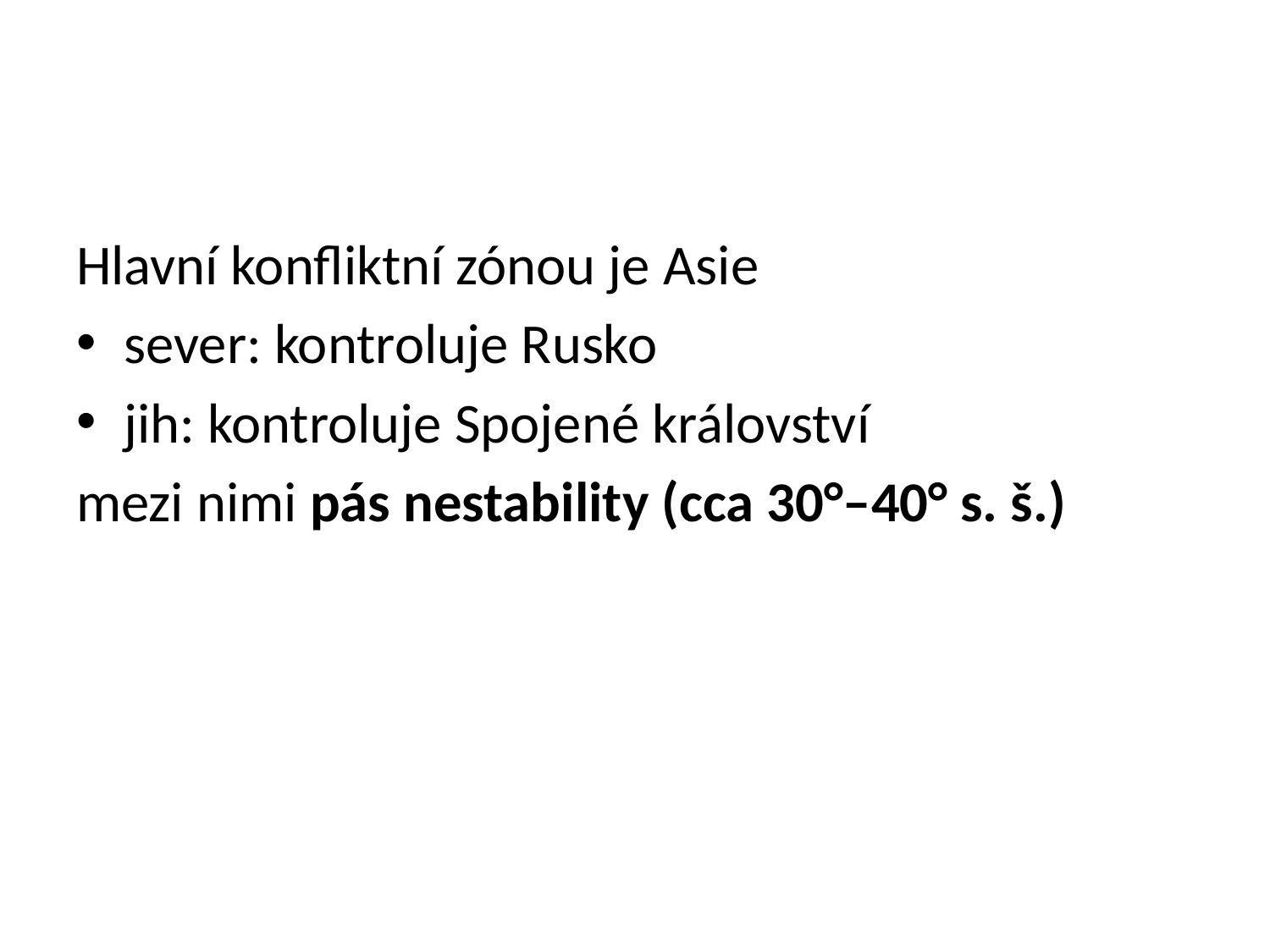

#
Hlavní konfliktní zónou je Asie
sever: kontroluje Rusko
jih: kontroluje Spojené království
mezi nimi pás nestability (cca 30°–40° s. š.)